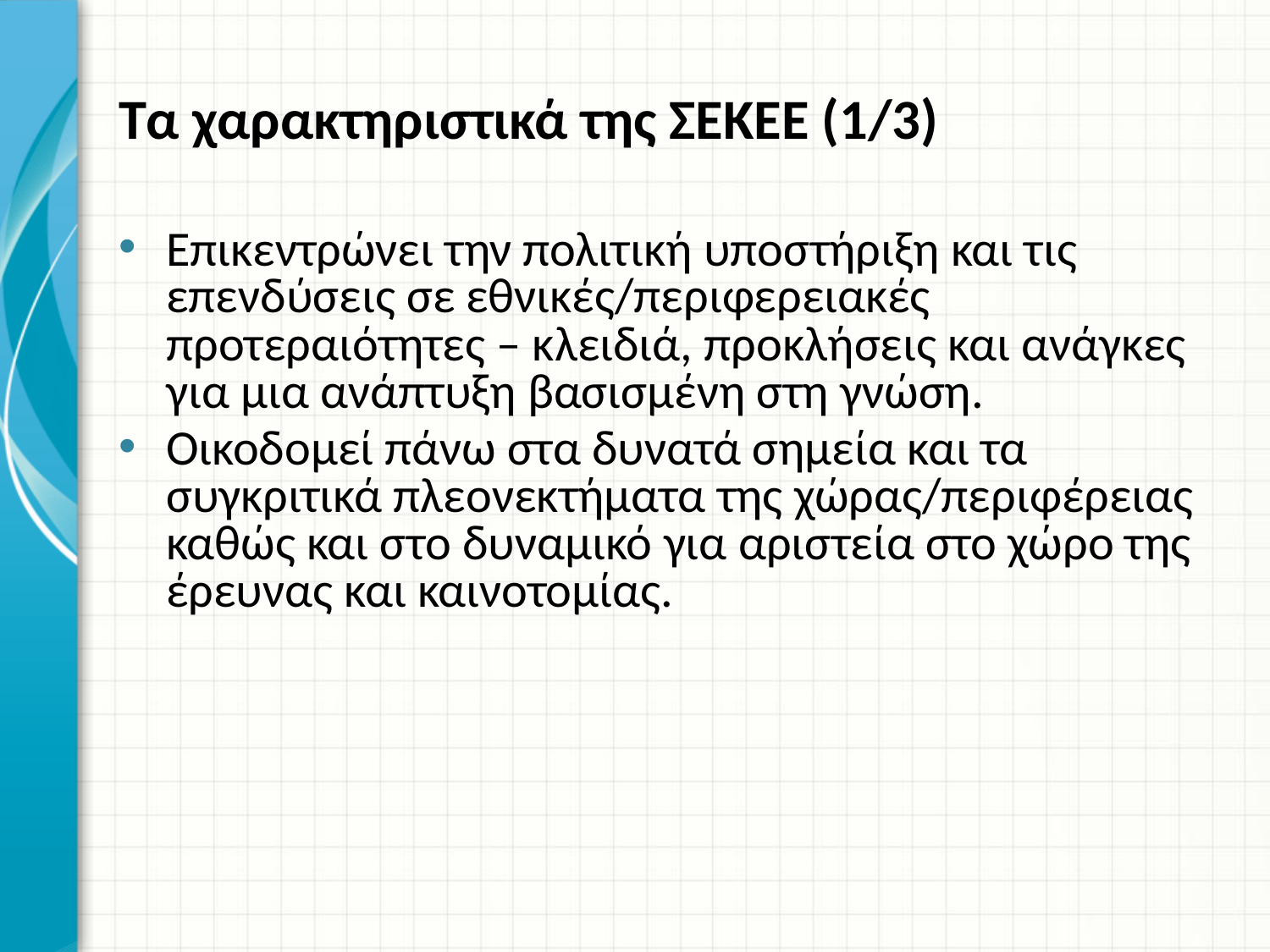

# Τα χαρακτηριστικά της ΣΕΚΕΕ (1/3)
Επικεντρώνει την πολιτική υποστήριξη και τις επενδύσεις σε εθνικές/περιφερειακές προτεραιότητες – κλειδιά, προκλήσεις και ανάγκες για μια ανάπτυξη βασισμένη στη γνώση.
Οικοδομεί πάνω στα δυνατά σημεία και τα συγκριτικά πλεονεκτήματα της χώρας/περιφέρειας καθώς και στο δυναμικό για αριστεία στο χώρο της έρευνας και καινοτομίας.